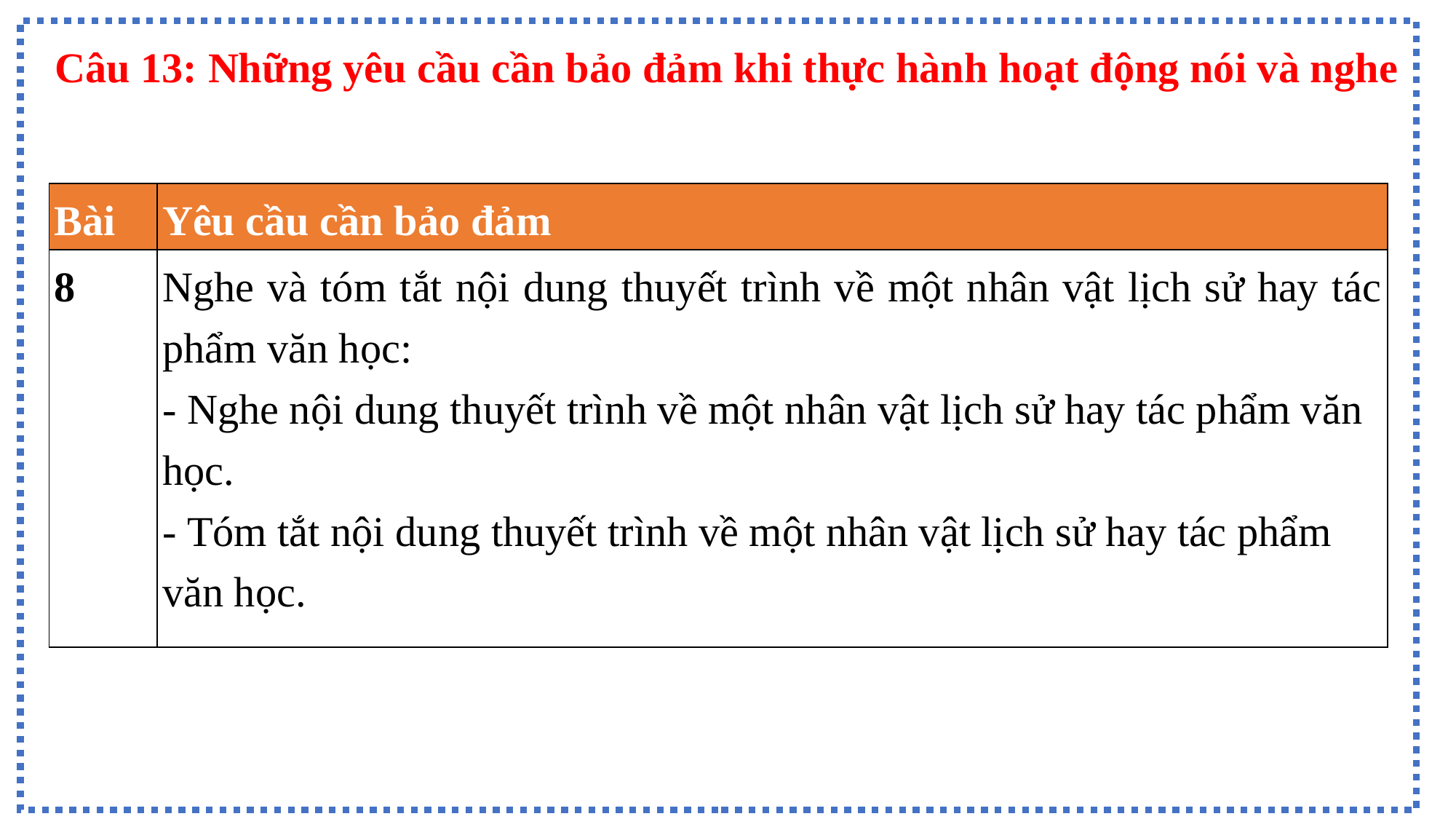

Câu 13: Những yêu cầu cần bảo đảm khi thực hành hoạt động nói và nghe
| Bài | Yêu cầu cần bảo đảm |
| --- | --- |
| 8 | Nghe và tóm tắt nội dung thuyết trình về một nhân vật lịch sử hay tác phẩm văn học: - Nghe nội dung thuyết trình về một nhân vật lịch sử hay tác phẩm văn học. - Tóm tắt nội dung thuyết trình về một nhân vật lịch sử hay tác phẩm văn học. |